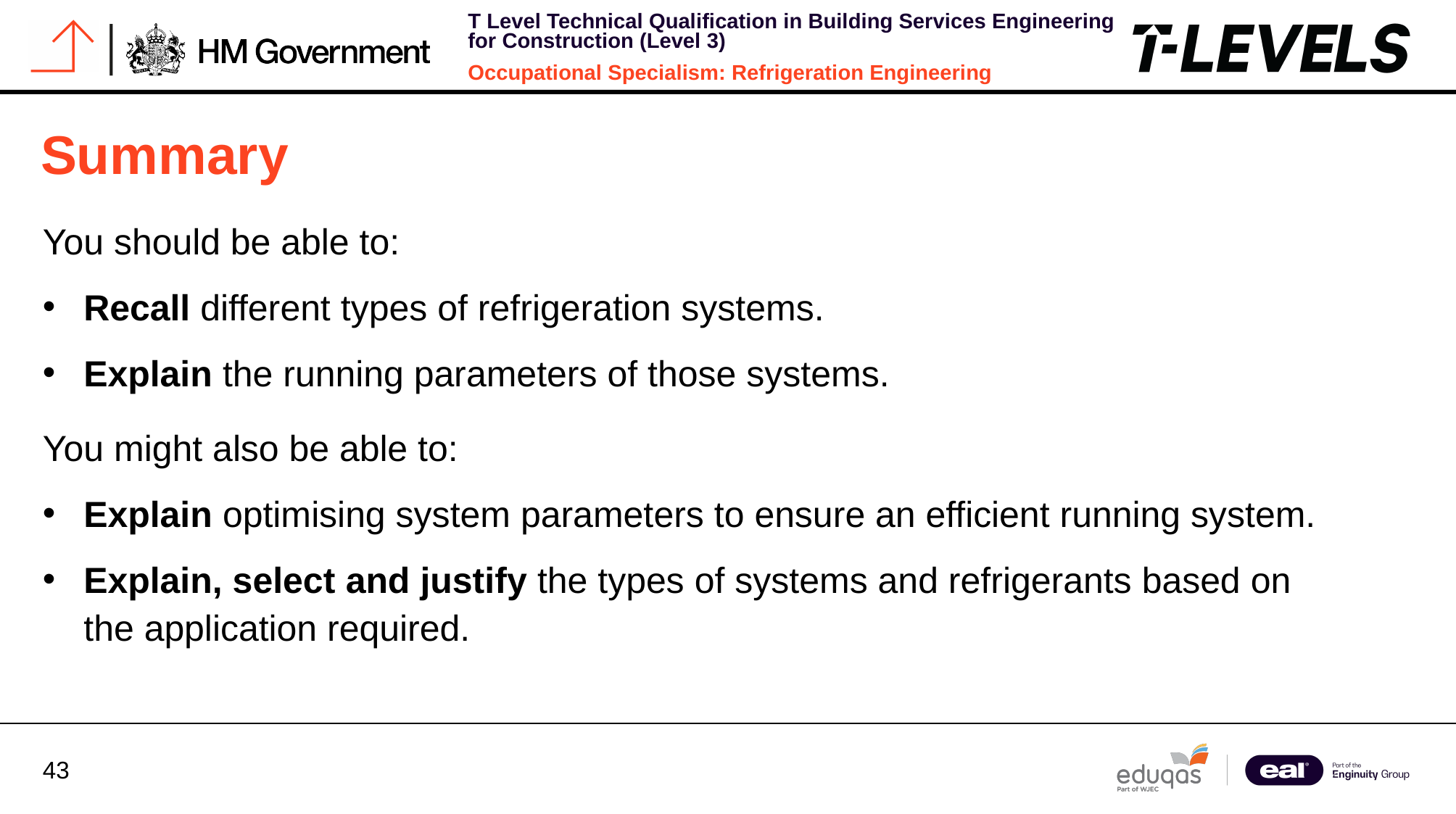

# Summary
You should be able to:
Recall different types of refrigeration systems.
Explain the running parameters of those systems.
You might also be able to:
Explain optimising system parameters to ensure an efficient running system.
Explain, select and justify the types of systems and refrigerants based on the application required.